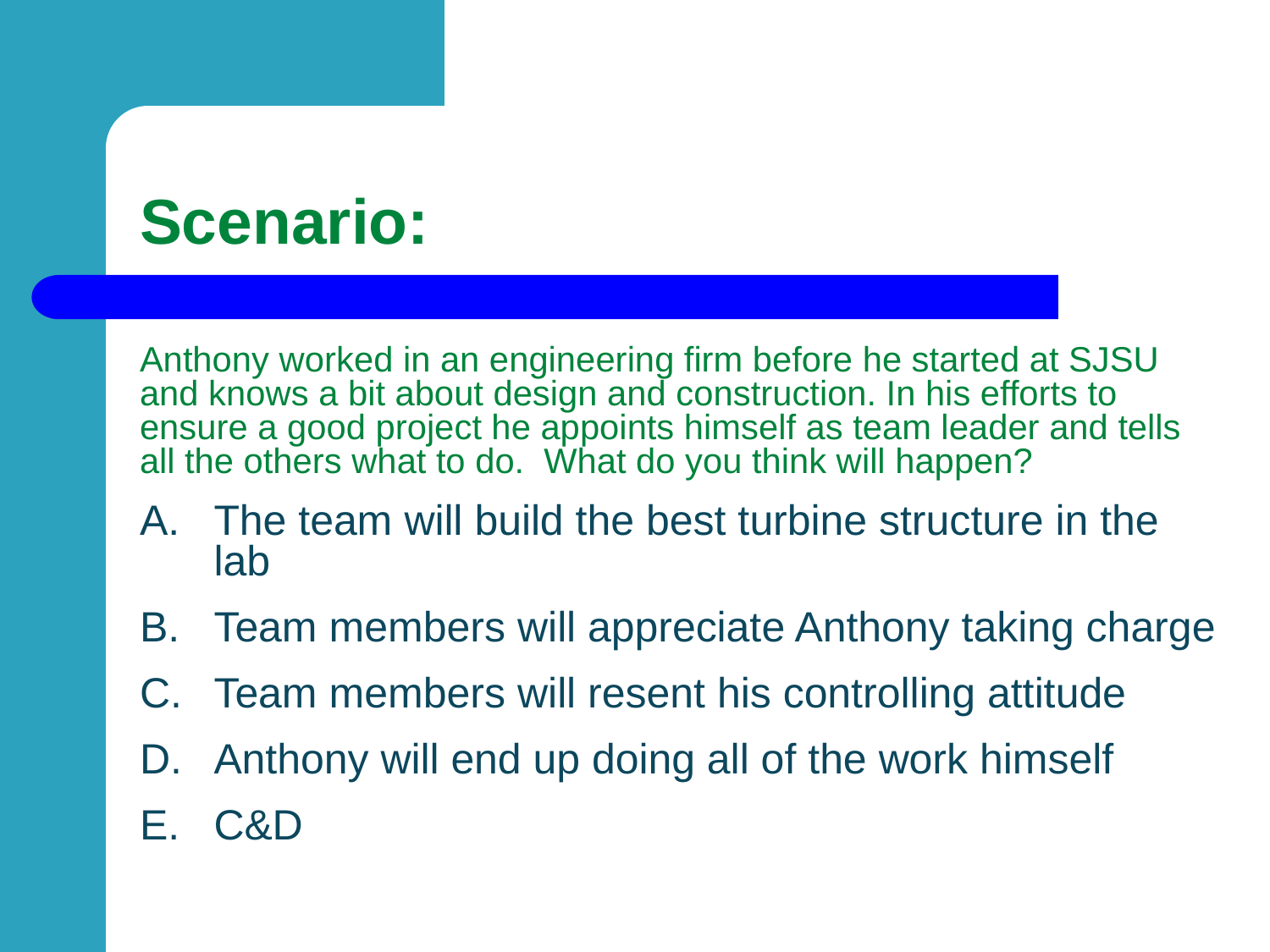

# Scenario:
Anthony worked in an engineering firm before he started at SJSU and knows a bit about design and construction. In his efforts to ensure a good project he appoints himself as team leader and tells all the others what to do.  What do you think will happen?
The team will build the best turbine structure in the lab
Team members will appreciate Anthony taking charge
Team members will resent his controlling attitude
Anthony will end up doing all of the work himself
C&D